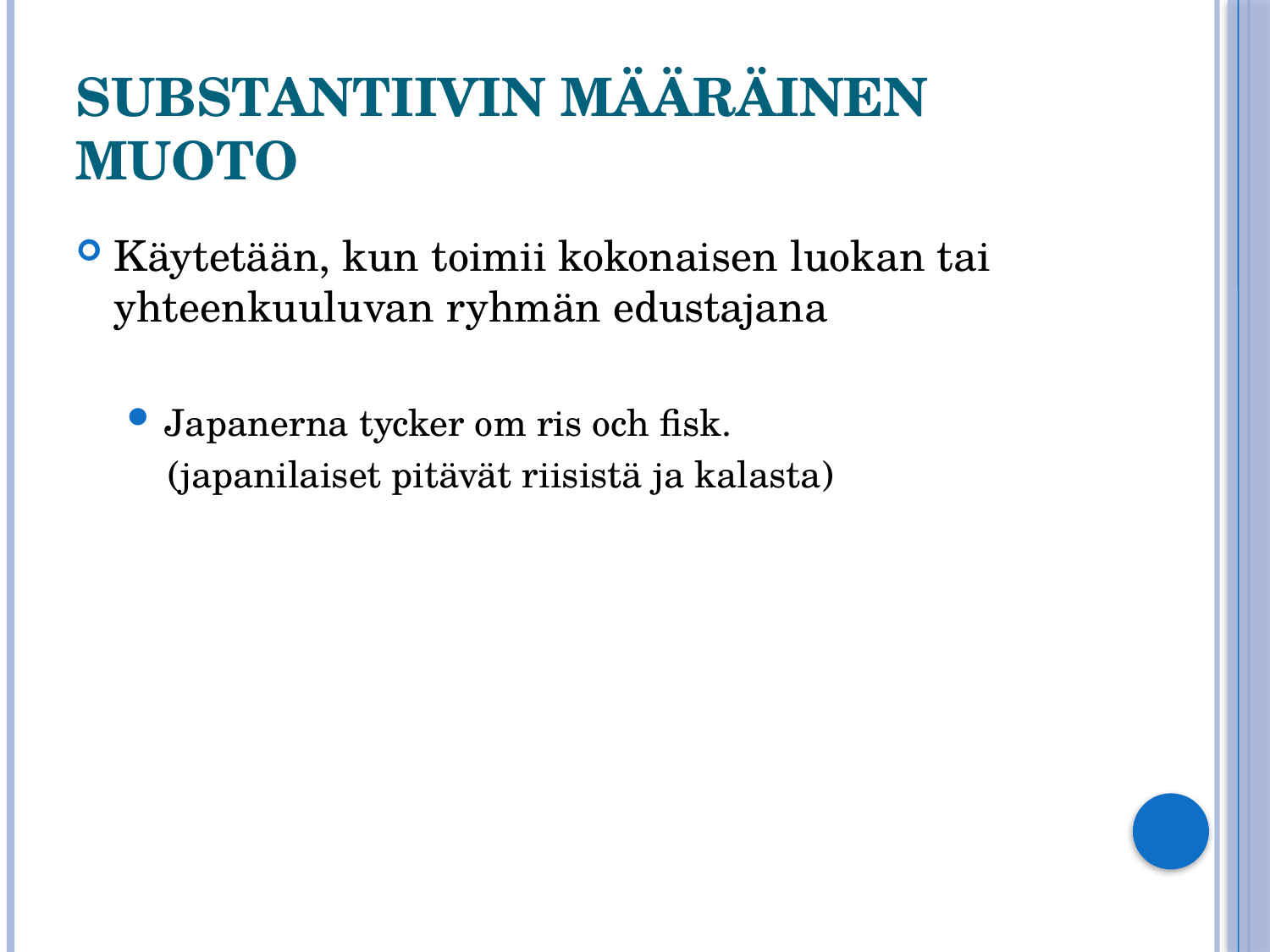

# Substantiivin määräinen muoto
Käytetään, kun toimii kokonaisen luokan tai yhteenkuuluvan ryhmän edustajana

Japanerna tycker om ris och fisk.
    (japanilaiset pitävät riisistä ja kalasta)